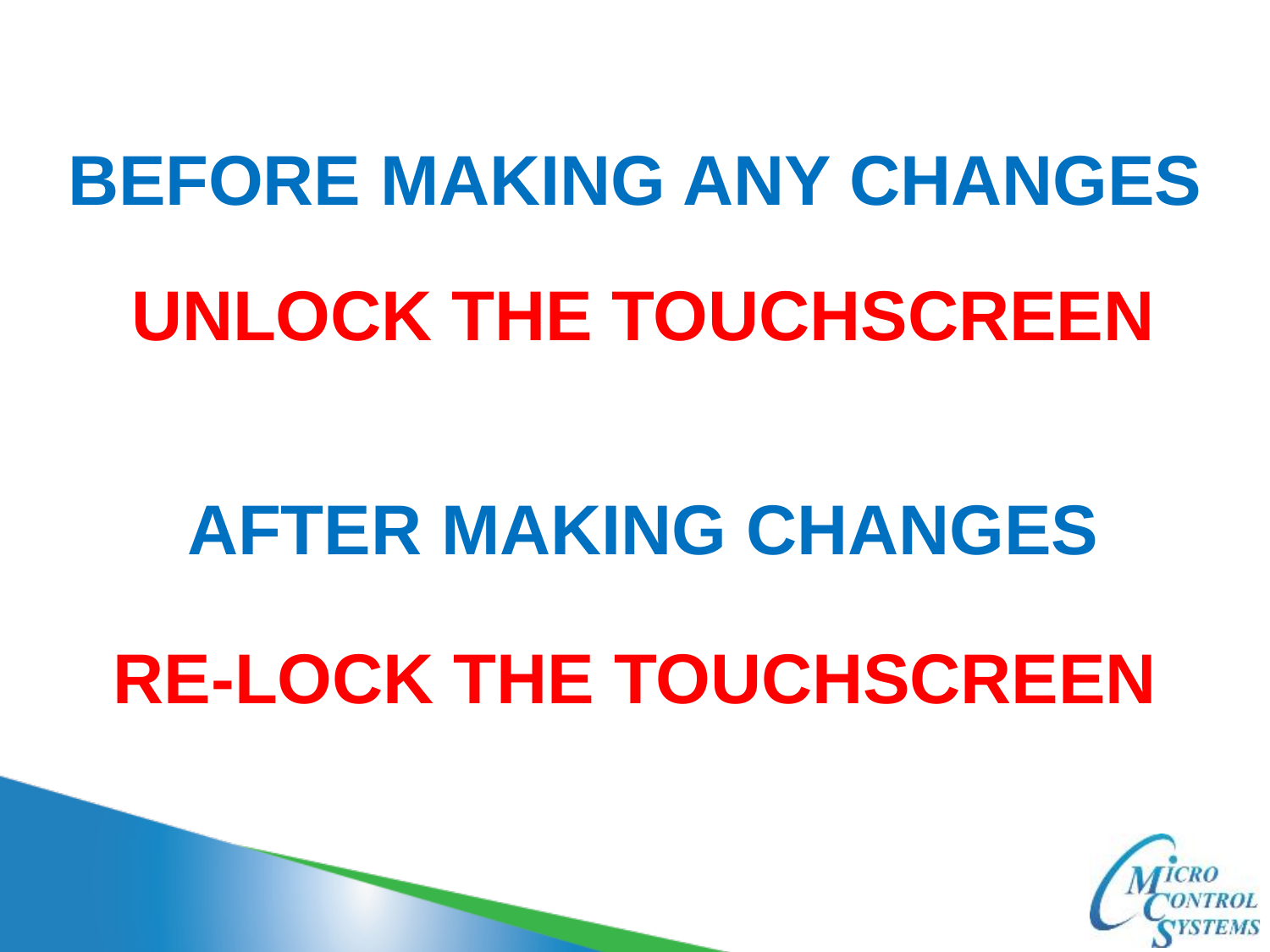

# BEFORE MAKING ANY CHANGES
UNLOCK THE TOUCHSCREEN
AFTER MAKING CHANGES
RE-LOCK THE TOUCHSCREEN